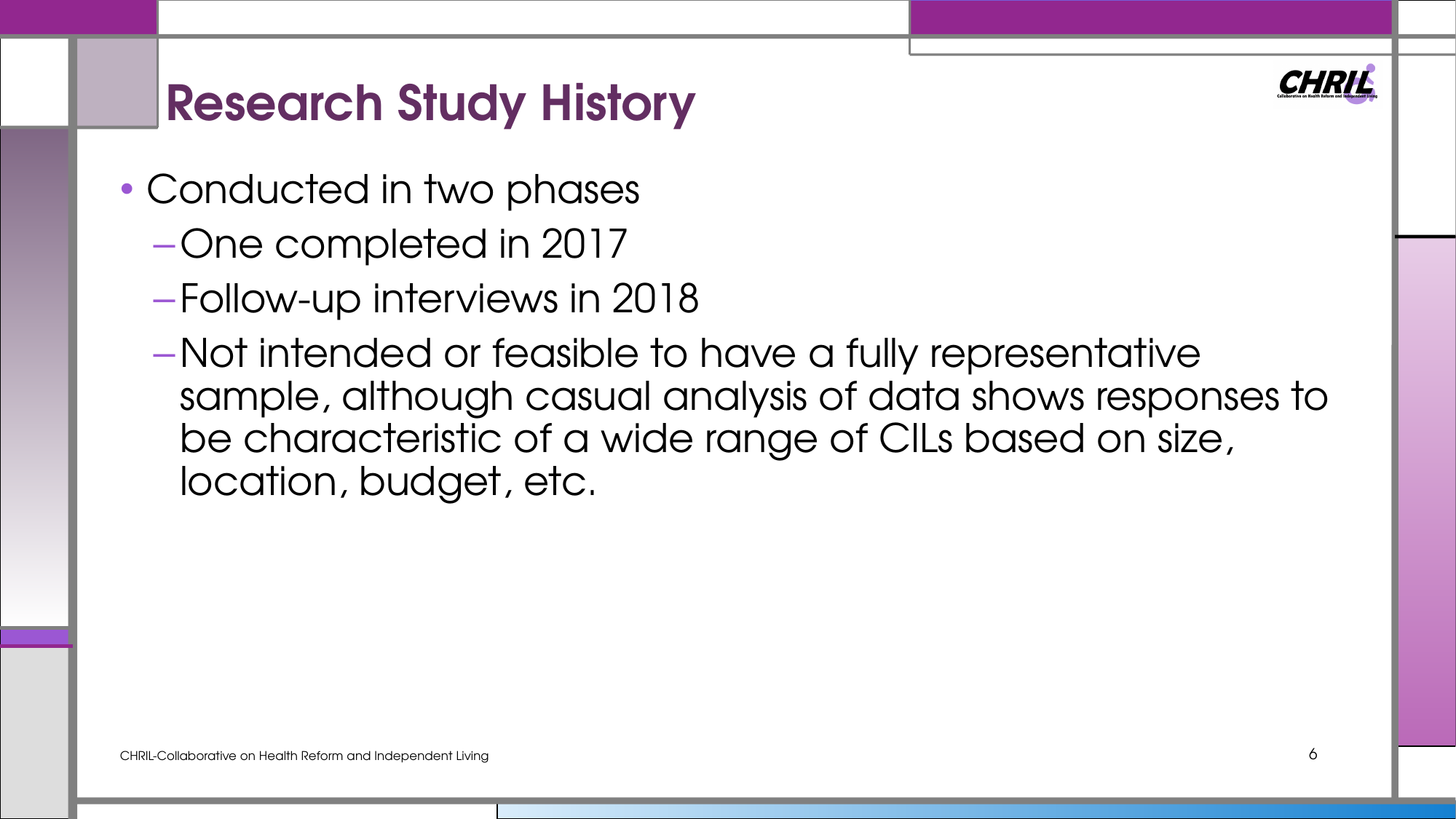

# Research Study History
Conducted in two phases
One completed in 2017
Follow-up interviews in 2018
Not intended or feasible to have a fully representative sample, although casual analysis of data shows responses to be characteristic of a wide range of CILs based on size, location, budget, etc.
6
CHRIL-Collaborative on Health Reform and Independent Living